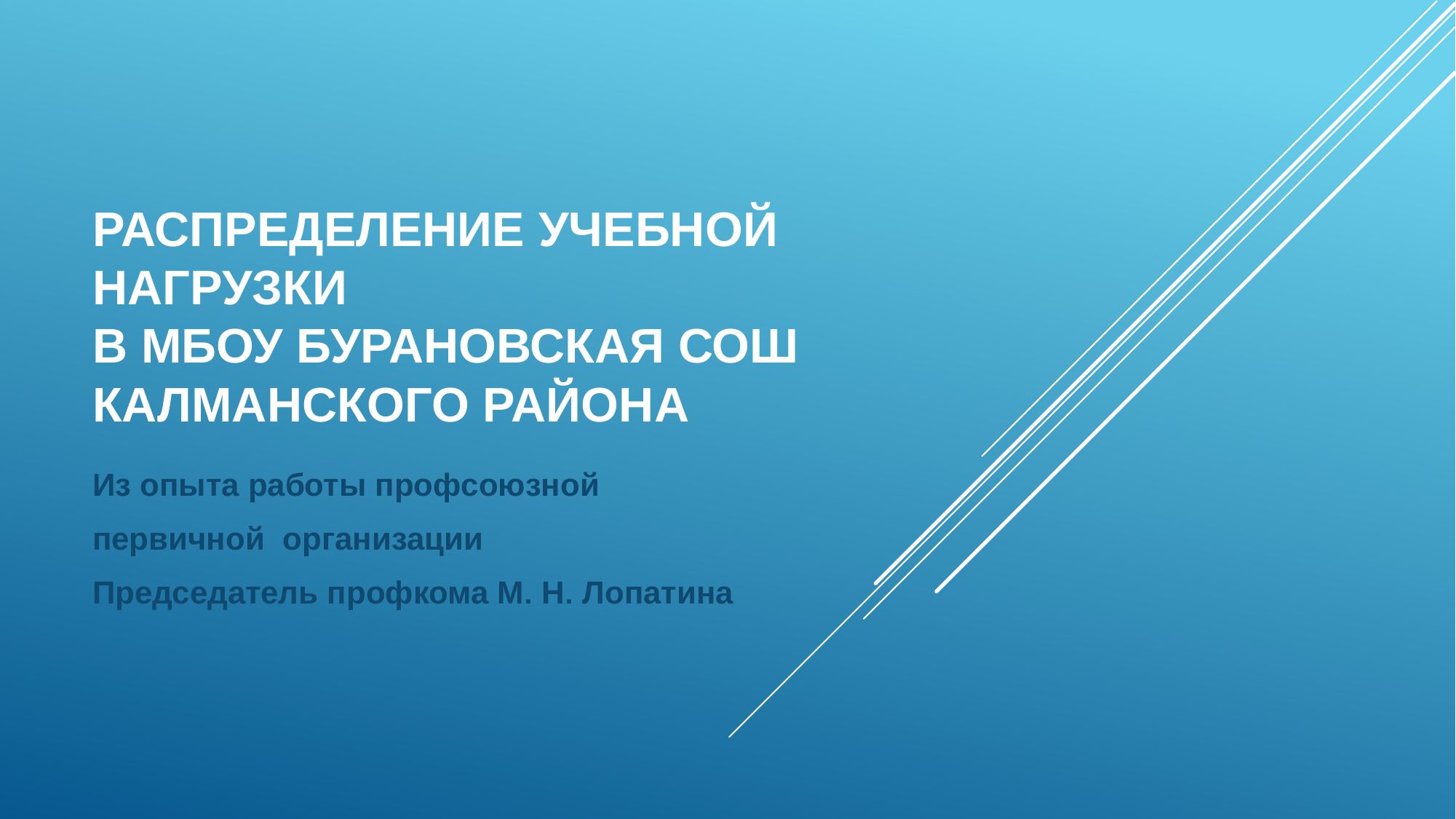

# Распределение учебной нагрузки в МБОУ бурановская сош Калманского района
Из опыта работы профсоюзной
первичной  организации
Председатель профкома М. Н. Лопатина